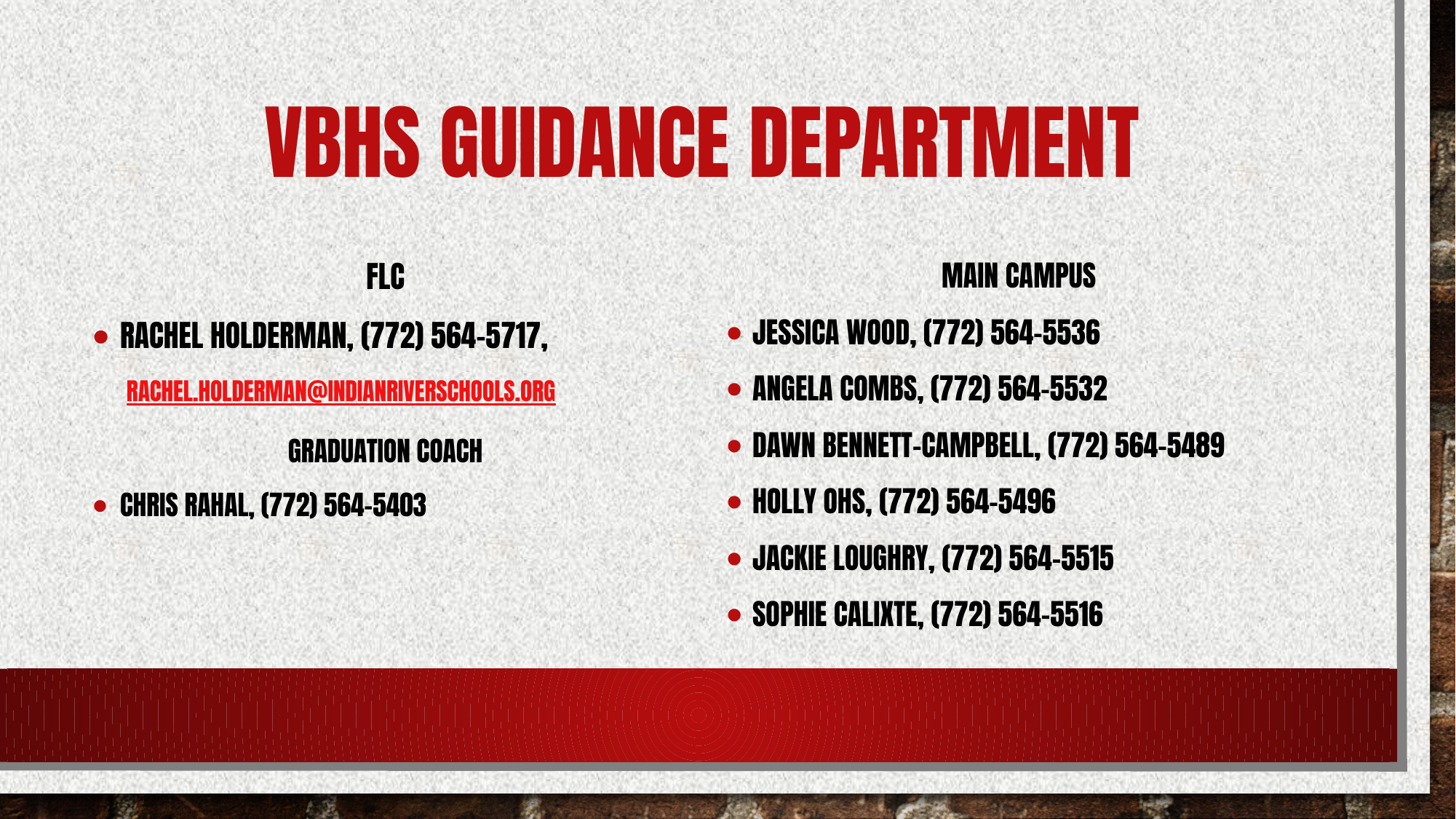

# VBHS Guidance Department
FLC
Rachel Holderman, (772) 564-5717,
      Rachel.Holderman@indianriverschools.org
Graduation Coach
Chris Rahal, (772) 564-5403

Main Campus
Jessica Wood, (772) 564-5536
Angela Combs, (772) 564-5532
Dawn Bennett-Campbell, (772) 564-5489
Holly Ohs, (772) 564-5496
Jackie Loughry, (772) 564-5515
Sophie Calixte, (772) 564-5516